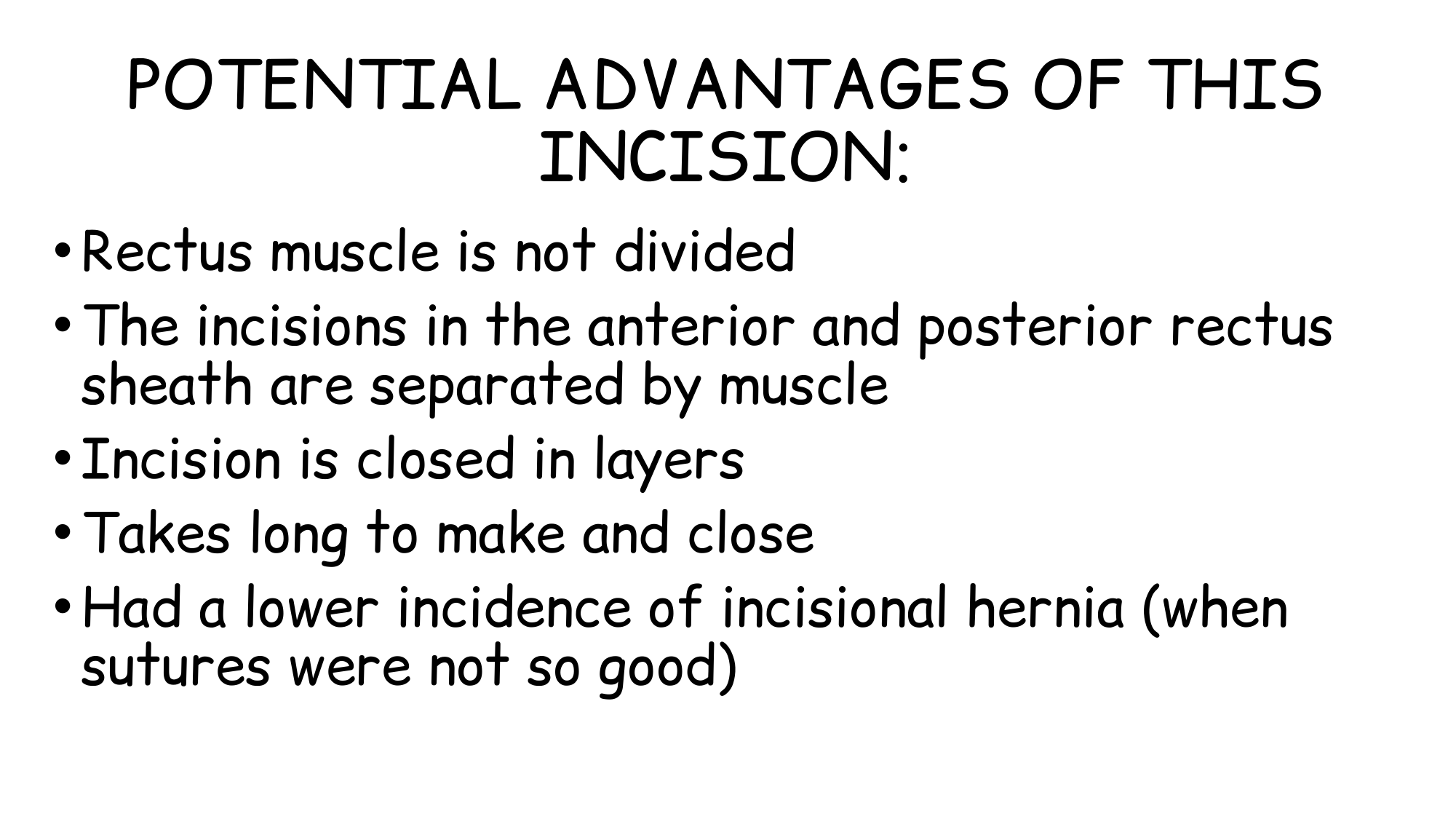

# POTENTIAL ADVANTAGES OF THIS INCISION:
Rectus muscle is not divided
The incisions in the anterior and posterior rectus sheath are separated by muscle
Incision is closed in layers
Takes long to make and close
Had a lower incidence of incisional hernia (when sutures were not so good)